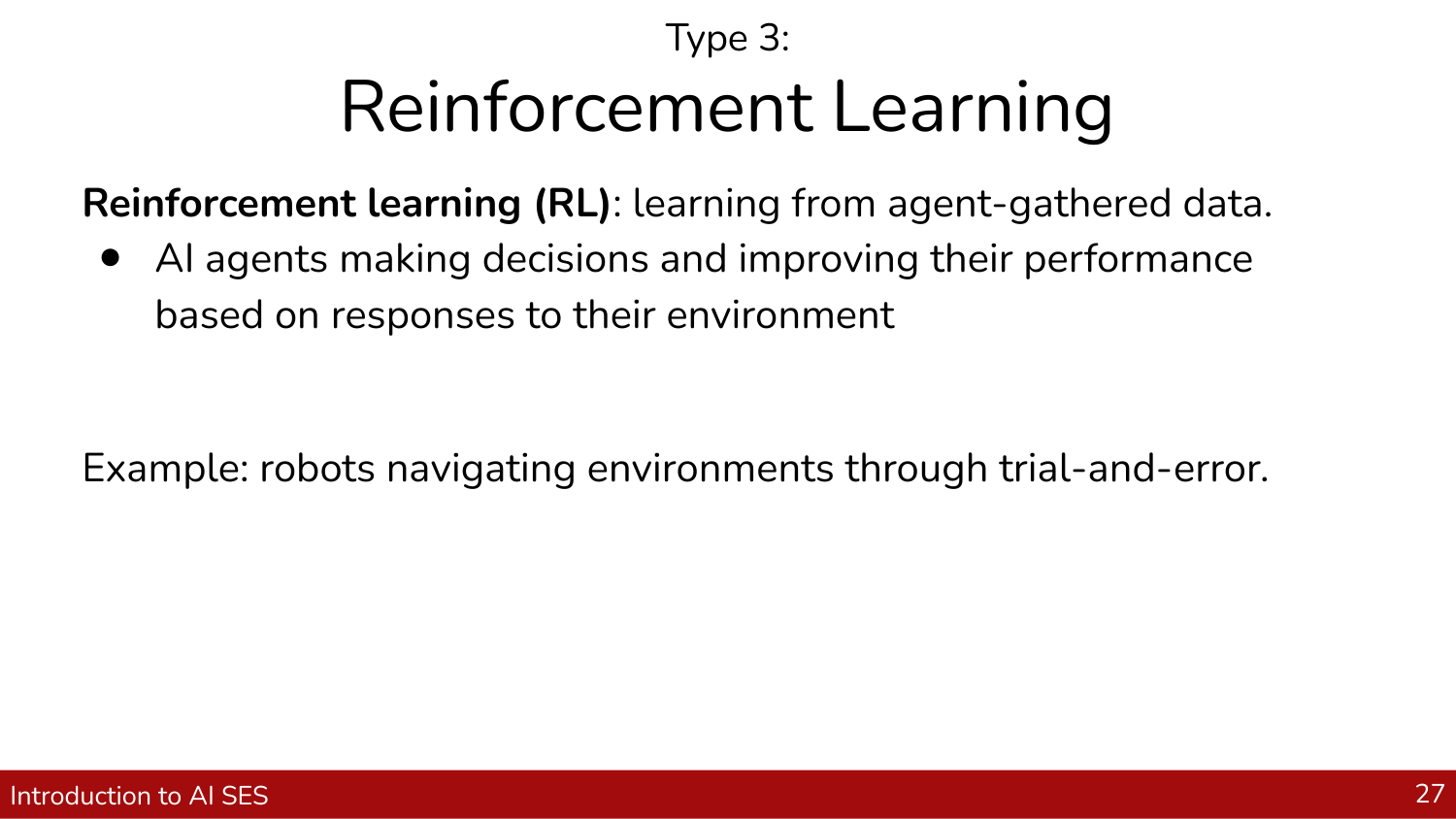

Type 3:
Reinforcement Learning
Reinforcement learning (RL): learning from agent-gathered data.
AI agents making decisions and improving their performance based on responses to their environment

Example: robots navigating environments through trial-and-error.
27
Introduction to AI SES